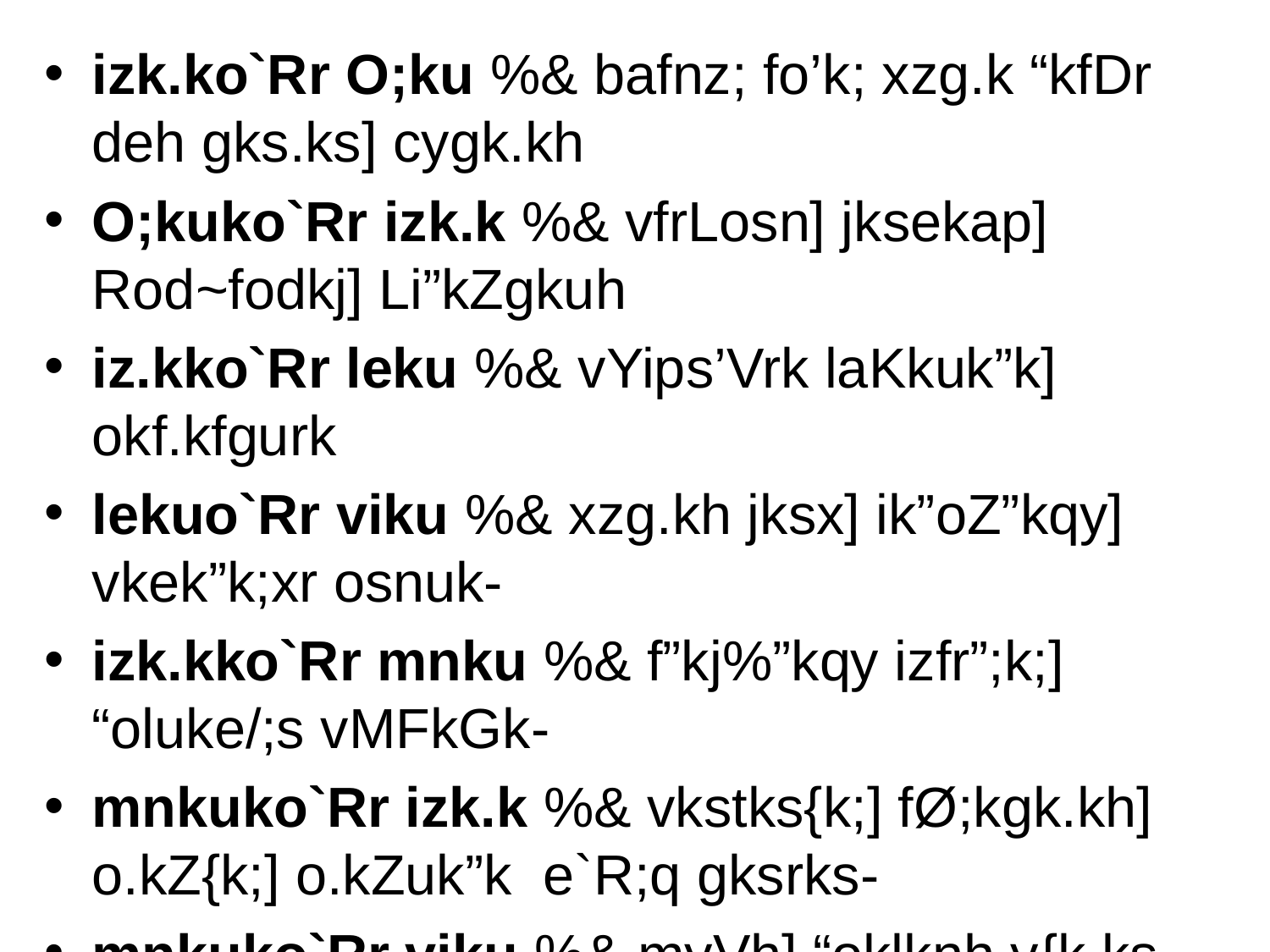

izk.ko`Rr O;ku %& bafnz; fo’k; xzg.k “kfDr deh gks.ks] cygk.kh
O;kuko`Rr izk.k %& vfrLosn] jksekap] Rod~fodkj] Li”kZgkuh
iz.kko`Rr leku %& vYips’Vrk laKkuk”k] okf.kfgurk
lekuo`Rr viku %& xzg.kh jksx] ik”oZ”kqy] vkek”k;xr osnuk-
izk.kko`Rr mnku %& f”kj%”kqy izfr”;k;] “oluke/;s vMFkGk-
mnkuko`Rr izk.k %& vkstks{k;] fØ;kgk.kh] o.kZ{k;] o.kZuk”k  e`R;q gksrks-
mnkuko`Rr viku %& myVh] “oklknh y{k.ks
vikuo`Rr mnku %& eksg eankXuh vfrlkj